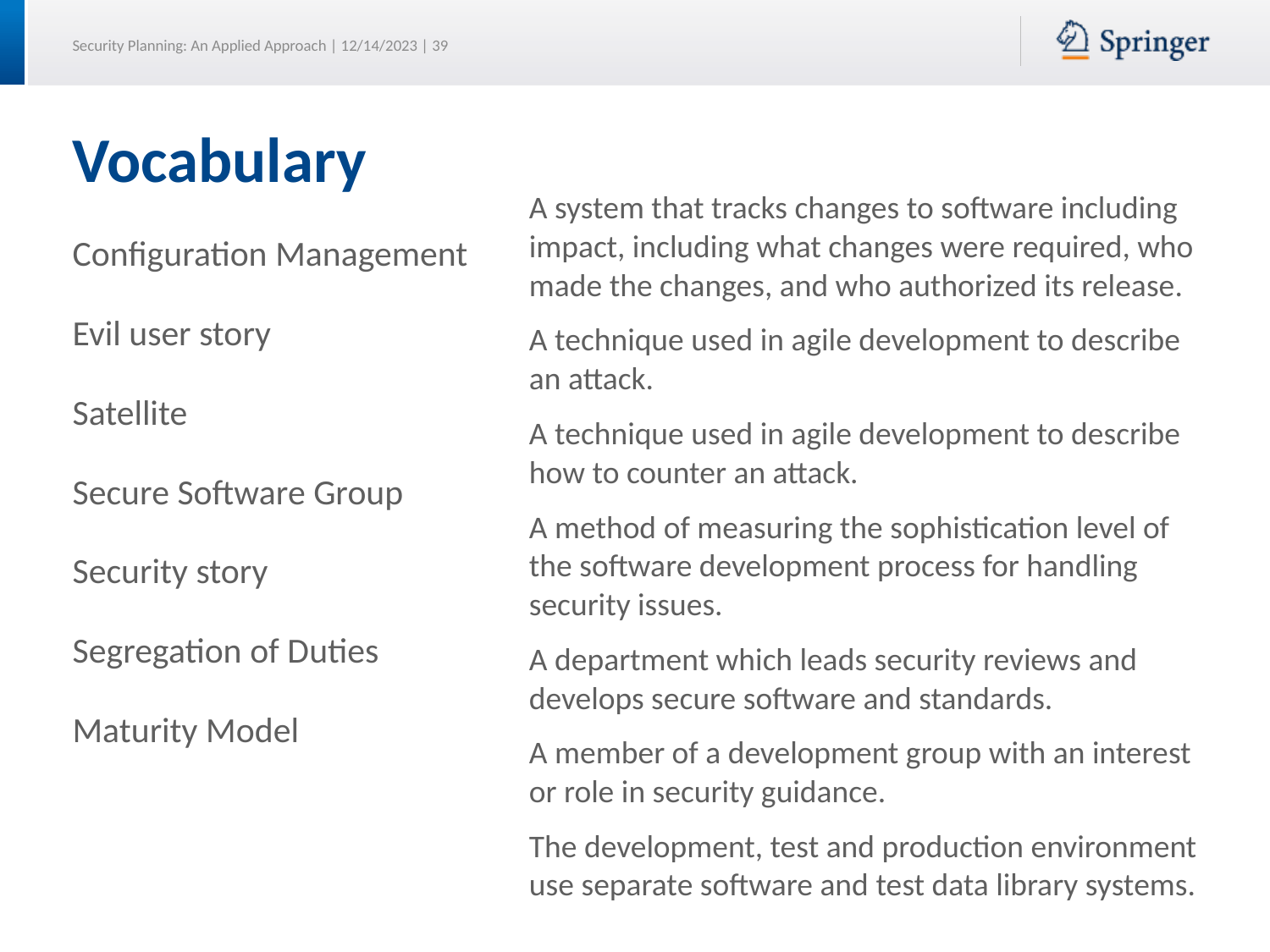

Vocabulary
A system that tracks changes to software including impact, including what changes were required, who made the changes, and who authorized its release.
A technique used in agile development to describe an attack.
A technique used in agile development to describe how to counter an attack.
A method of measuring the sophistication level of the software development process for handling security issues.
A department which leads security reviews and develops secure software and standards.
A member of a development group with an interest or role in security guidance.
The development, test and production environment use separate software and test data library systems.
Configuration Management
Evil user story
Satellite
Secure Software Group
Security story
Segregation of Duties
Maturity Model